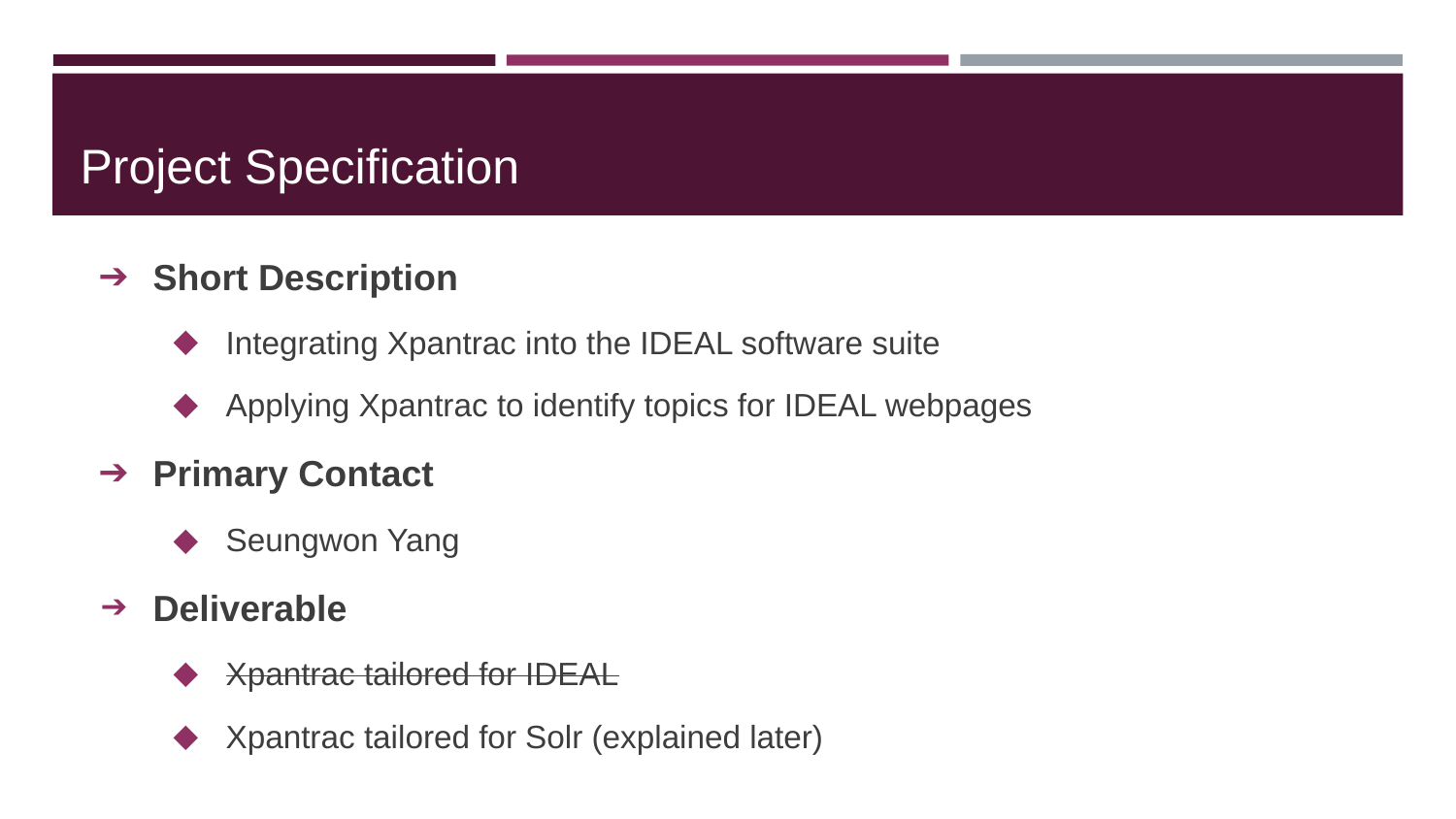

# Project Specification
Short Description
Integrating Xpantrac into the IDEAL software suite
Applying Xpantrac to identify topics for IDEAL webpages
Primary Contact
Seungwon Yang
Deliverable
Xpantrac tailored for IDEAL
Xpantrac tailored for Solr (explained later)